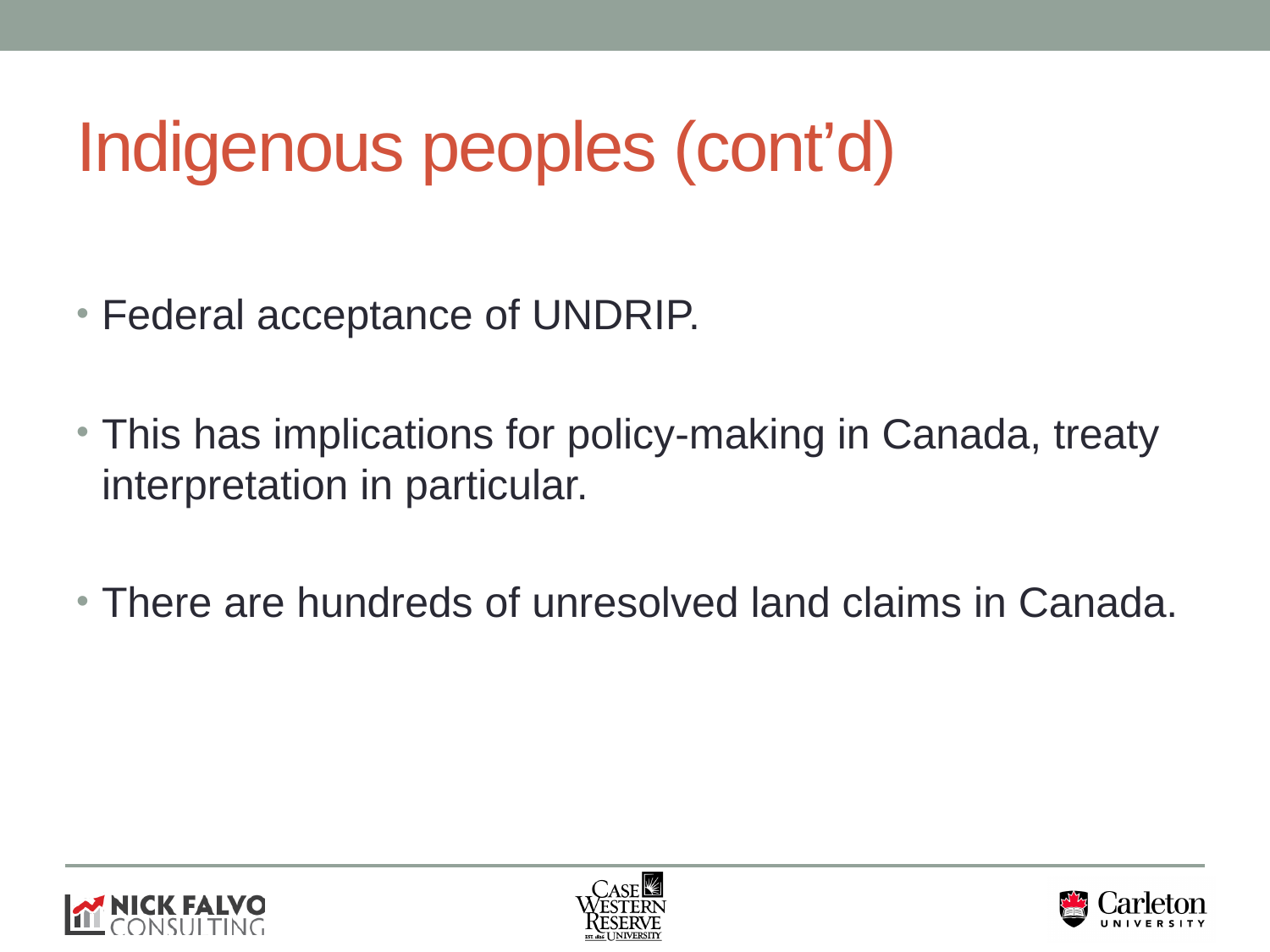

# Indigenous peoples (cont’d)

Federal acceptance of UNDRIP.

This has implications for policy-making in Canada, treaty interpretation in particular.

There are hundreds of unresolved land claims in Canada.